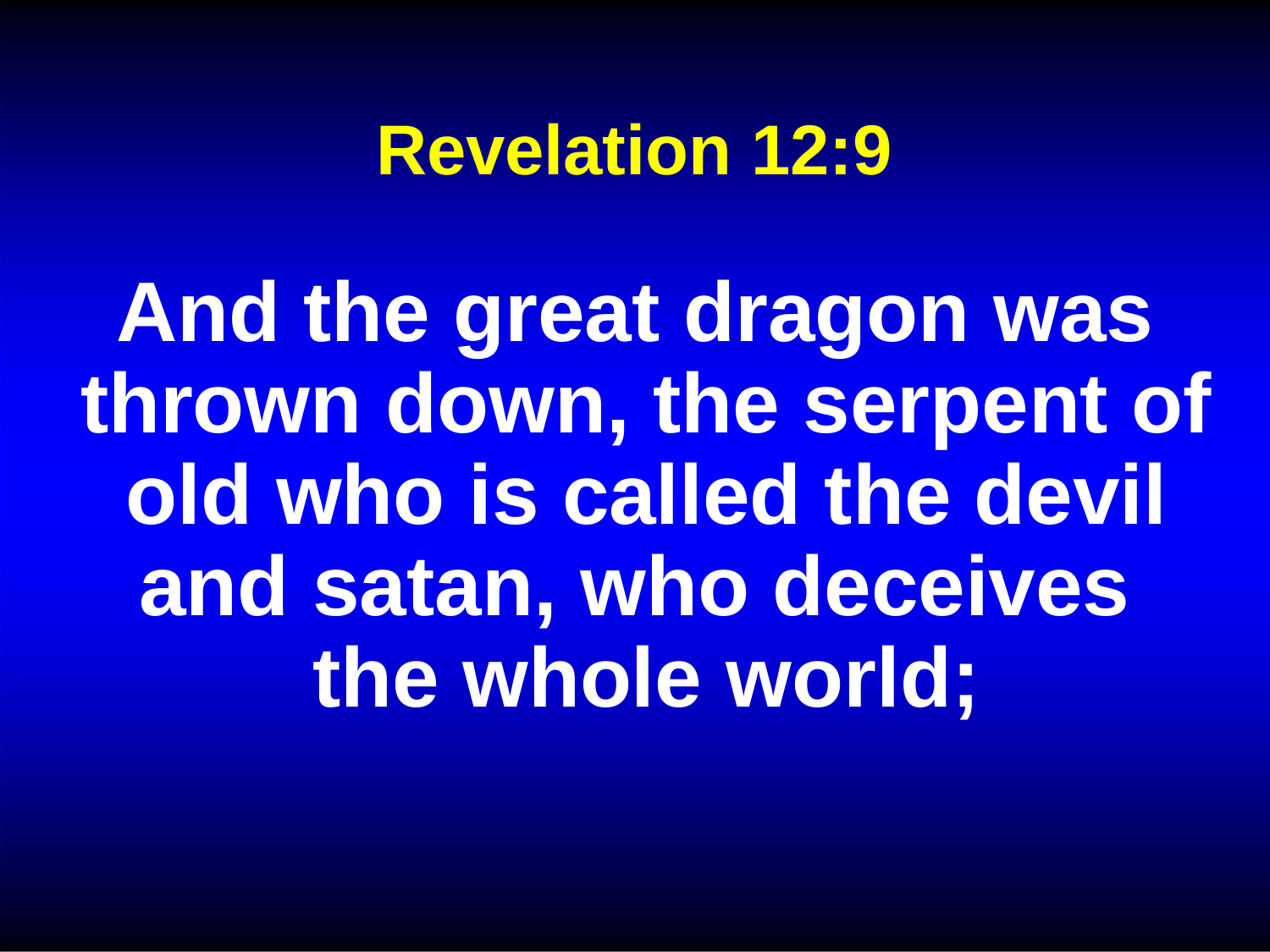

# Revelation 12:9
And the great dragon was  thrown down, the serpent of  old who is called the devil  and satan, who deceives  the whole world;